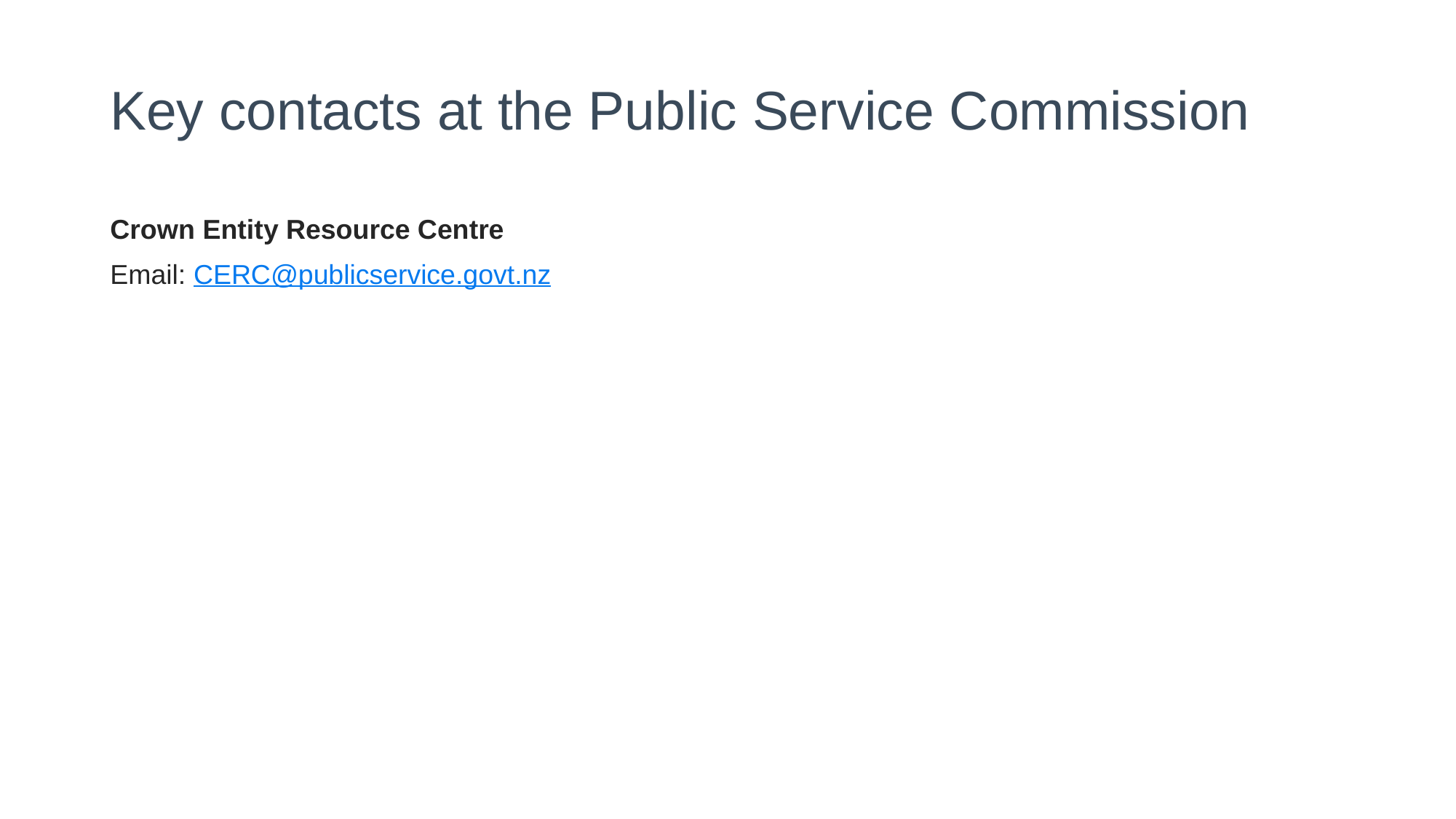

# Key contacts at the Public Service Commission
Crown Entity Resource Centre
Email: CERC@publicservice.govt.nz